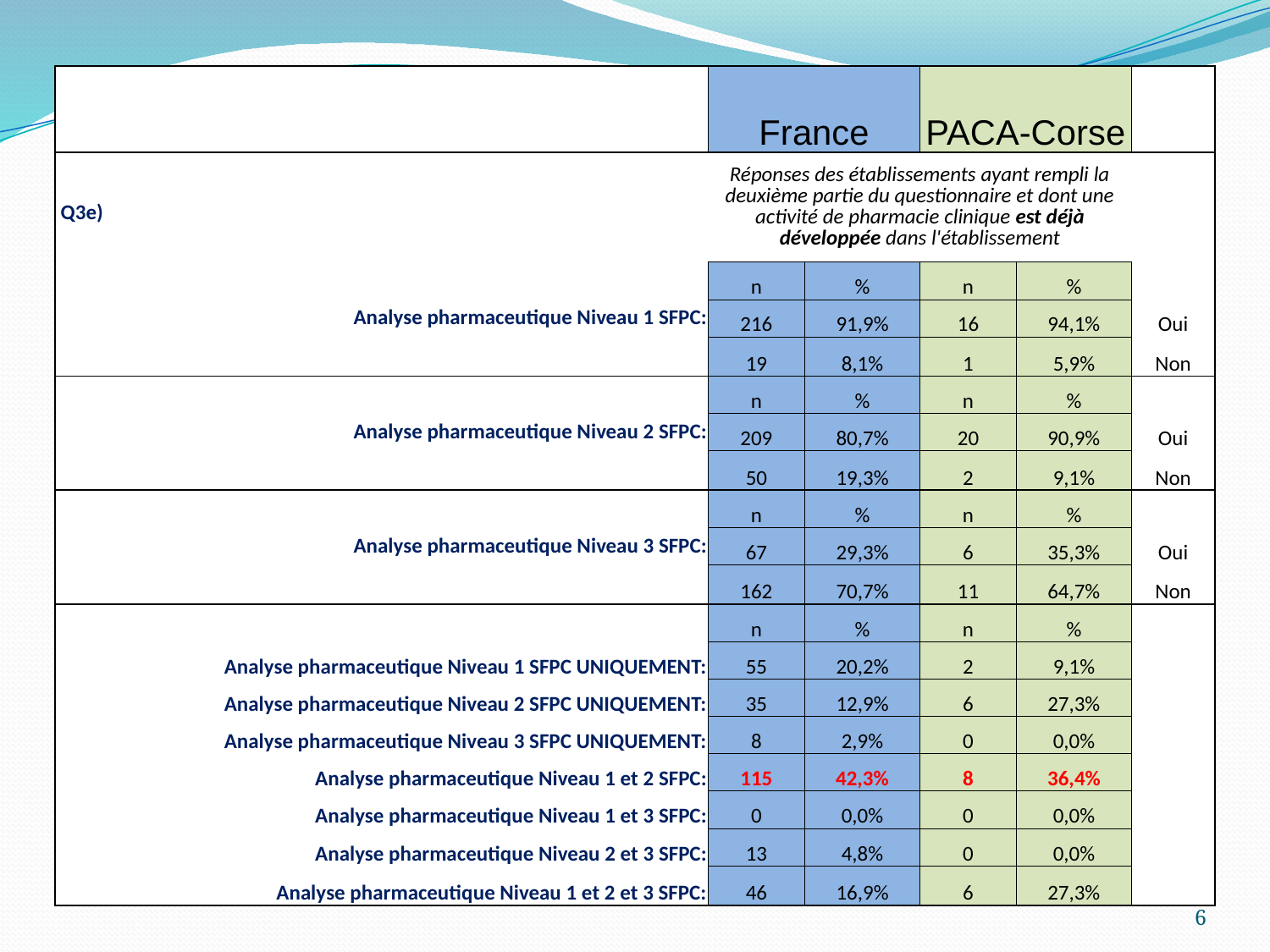

|  | France |  | PACA-Corse |  |  |
| --- | --- | --- | --- | --- | --- |
|  | Réponses des établissements ayant rempli la deuxième partie du questionnaire et dont une activité de pharmacie clinique est déjà développée dans l'établissement |  |  |  |  |
| Q3e) |  |  |  |  |  |
|  |  |  |  |  |  |
| Analyse pharmaceutique Niveau 1 SFPC: | n | % | n | % |  |
|  | 216 | 91,9% | 16 | 94,1% | Oui |
|  | 19 | 8,1% | 1 | 5,9% | Non |
| Analyse pharmaceutique Niveau 2 SFPC: | n | % | n | % |  |
|  | 209 | 80,7% | 20 | 90,9% | Oui |
|  | 50 | 19,3% | 2 | 9,1% | Non |
| Analyse pharmaceutique Niveau 3 SFPC: | n | % | n | % |  |
|  | 67 | 29,3% | 6 | 35,3% | Oui |
|  | 162 | 70,7% | 11 | 64,7% | Non |
|  | n | % | n | % |  |
| Analyse pharmaceutique Niveau 1 SFPC UNIQUEMENT: | 55 | 20,2% | 2 | 9,1% |  |
| Analyse pharmaceutique Niveau 2 SFPC UNIQUEMENT: | 35 | 12,9% | 6 | 27,3% |  |
| Analyse pharmaceutique Niveau 3 SFPC UNIQUEMENT: | 8 | 2,9% | 0 | 0,0% |  |
| Analyse pharmaceutique Niveau 1 et 2 SFPC: | 115 | 42,3% | 8 | 36,4% |  |
| Analyse pharmaceutique Niveau 1 et 3 SFPC: | 0 | 0,0% | 0 | 0,0% |  |
| Analyse pharmaceutique Niveau 2 et 3 SFPC: | 13 | 4,8% | 0 | 0,0% |  |
| Analyse pharmaceutique Niveau 1 et 2 et 3 SFPC: | 46 | 16,9% | 6 | 27,3% |  |
6